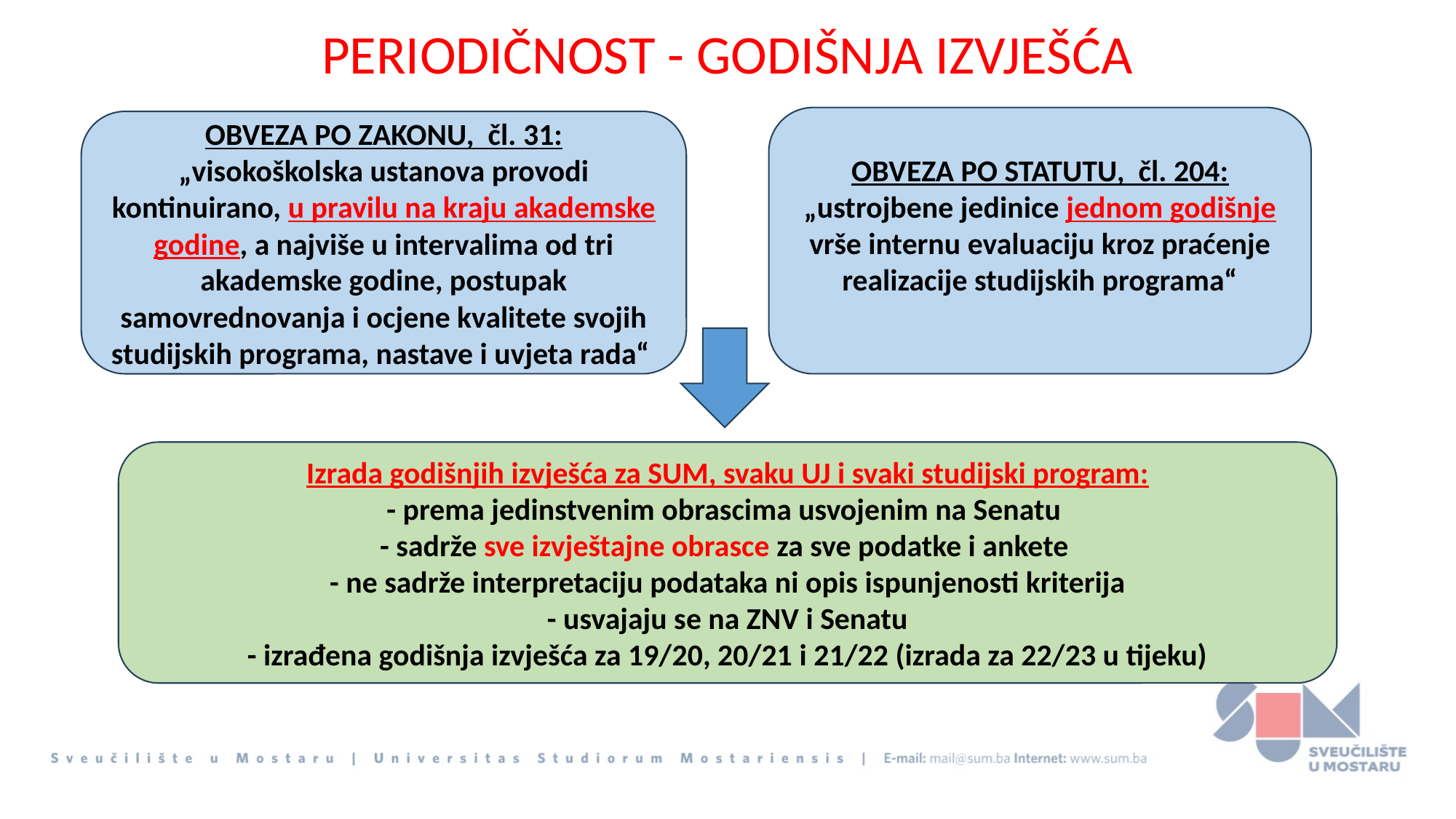

# PERIODIČNOST - GODIŠNJA IZVJEŠĆA
OBVEZA PO STATUTU,  čl. 204:
„ustrojbene jedinice jednom godišnje vrše internu evaluaciju kroz praćenje realizacije studijskih programa“

OBVEZA PO ZAKONU,  čl. 31:
„visokoškolska ustanova provodi kontinuirano, u pravilu na kraju akademske godine, a najviše u intervalima od tri akademske godine, postupak samovrednovanja i ocjene kvalitete svojih studijskih programa, nastave i uvjeta rada“

Izrada godišnjih izvješća za SUM, svaku UJ i svaki studijski program:
- prema jedinstvenim obrascima usvojenim na Senatu
- sadrže sve izvještajne obrasce za sve podatke i ankete
- ne sadrže interpretaciju podataka ni opis ispunjenosti kriterija
- usvajaju se na ZNV i Senatu
- izrađena godišnja izvješća za 19/20, 20/21 i 21/22 (izrada za 22/23 u tijeku)